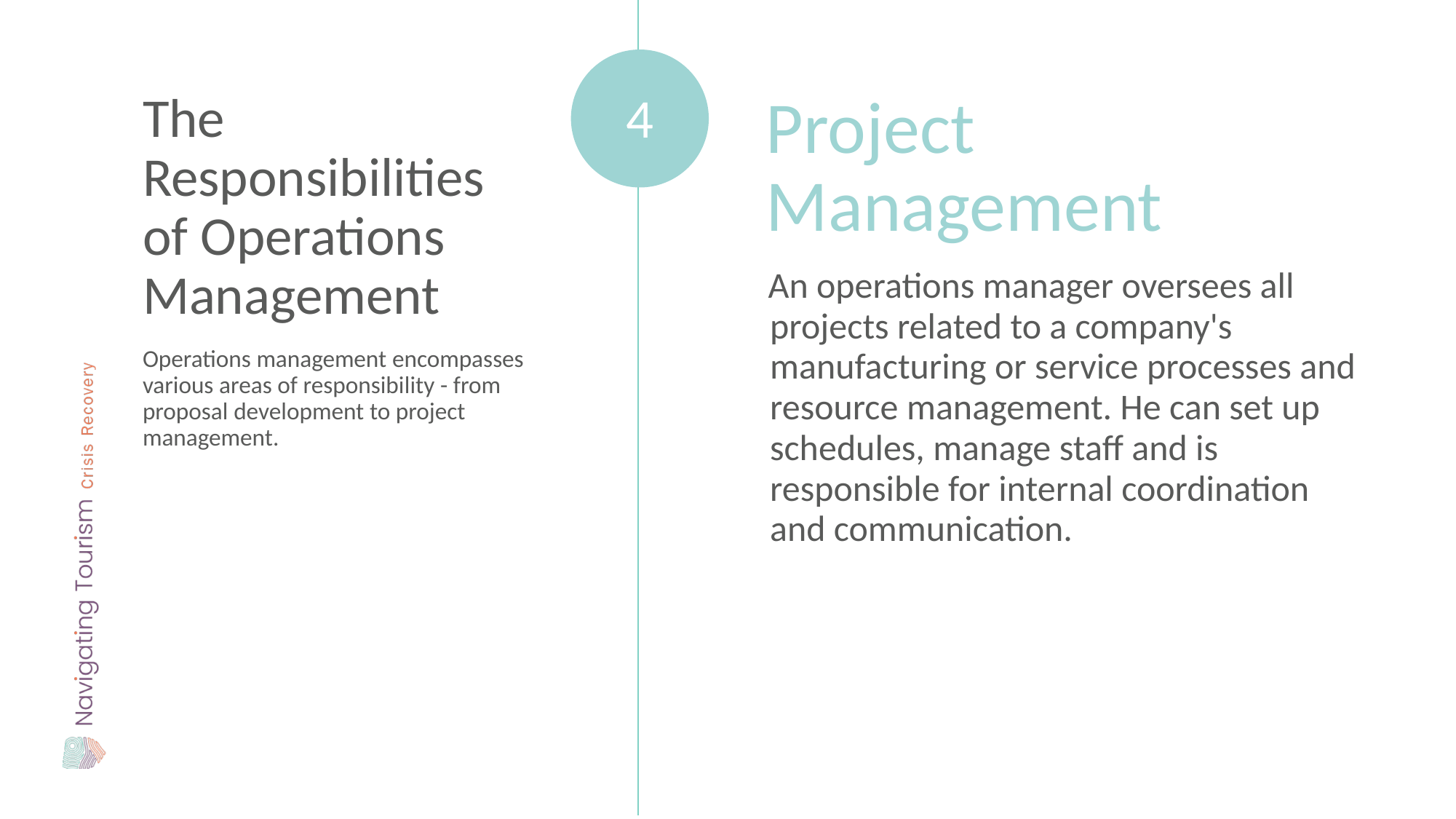

The Responsibilities of Operations Management

Project Management
4
An operations manager oversees all projects related to a company's manufacturing or service processes and resource management. He can set up schedules, manage staff and is responsible for internal coordination and communication.
Operations management encompasses various areas of responsibility - from proposal development to project management.